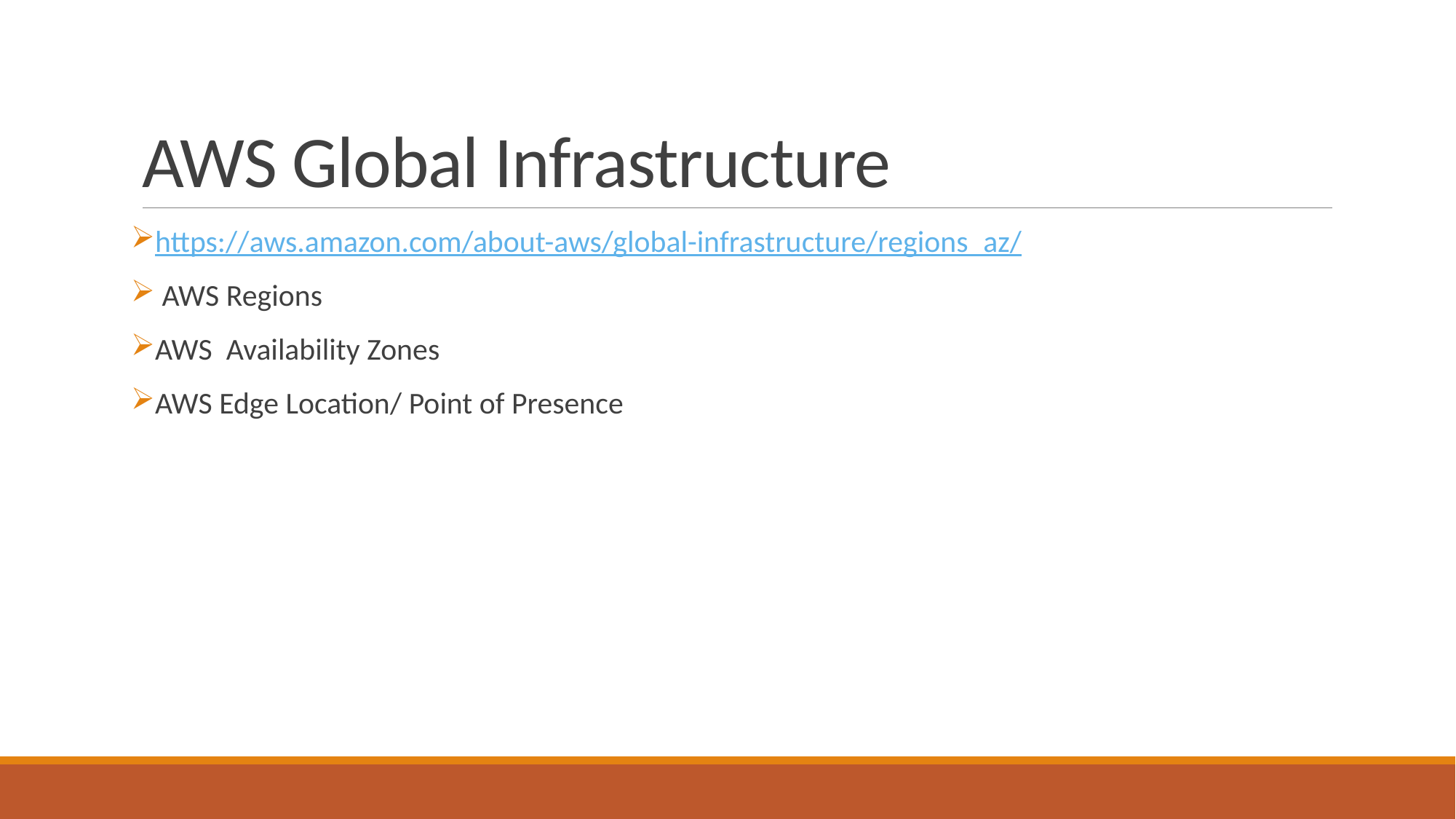

# AWS Global Infrastructure
https://aws.amazon.com/about-aws/global-infrastructure/regions_az/
 AWS Regions
AWS  Availability Zones
AWS Edge Location/ Point of Presence